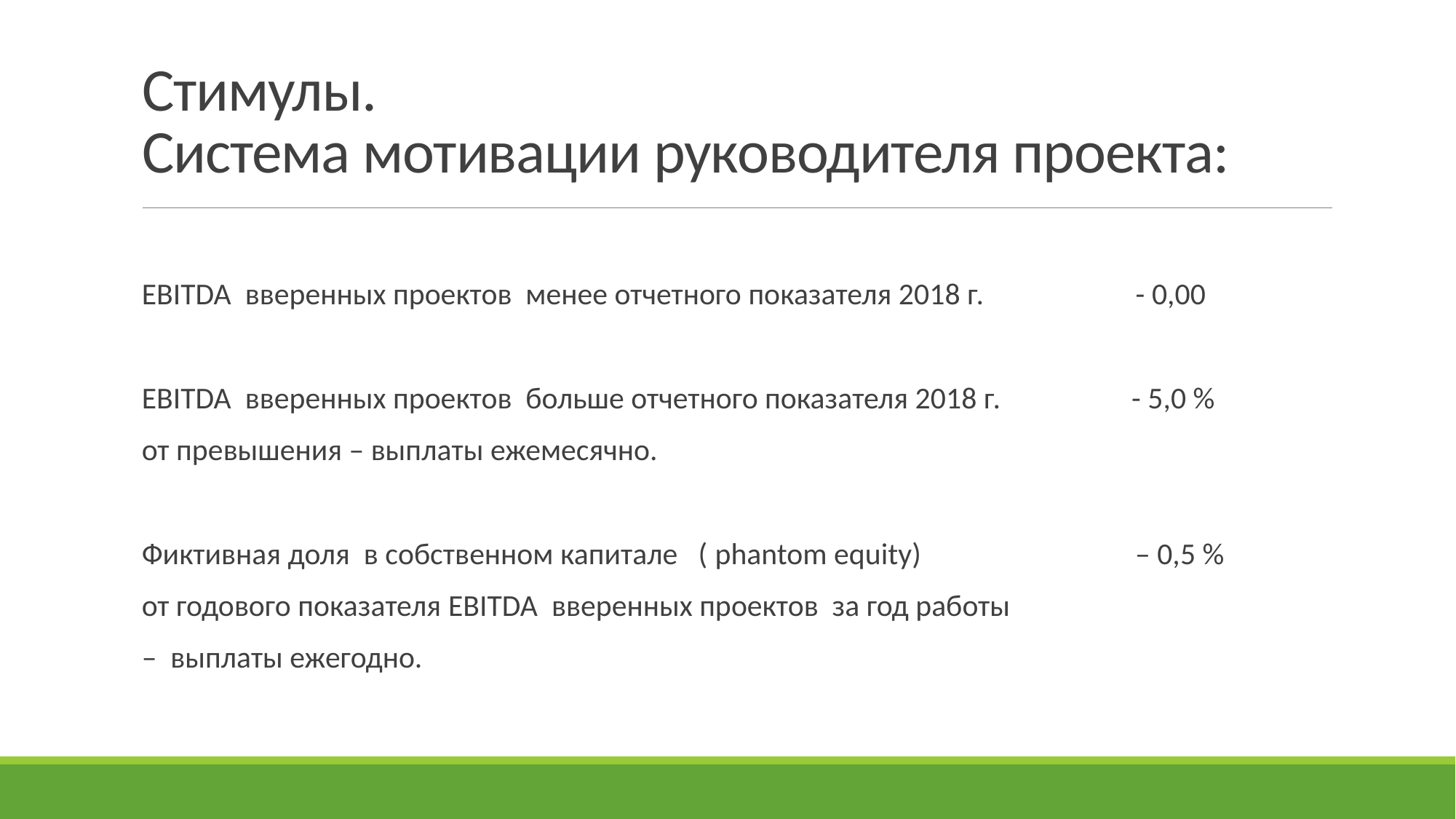

# Стимулы. Система мотивации руководителя проекта:

EBITDA  вверенных проектов  менее отчетного показателя 2018 г.                      - 0,00

EBITDA  вверенных проектов  больше отчетного показателя 2018 г.                   - 5,0 %
от превышения – выплаты ежемесячно.

Фиктивная доля  в собственном капитале   ( phantom equity)                               – 0,5 %
от годового показателя EBITDA  вверенных проектов  за год работы
–  выплаты ежегодно.